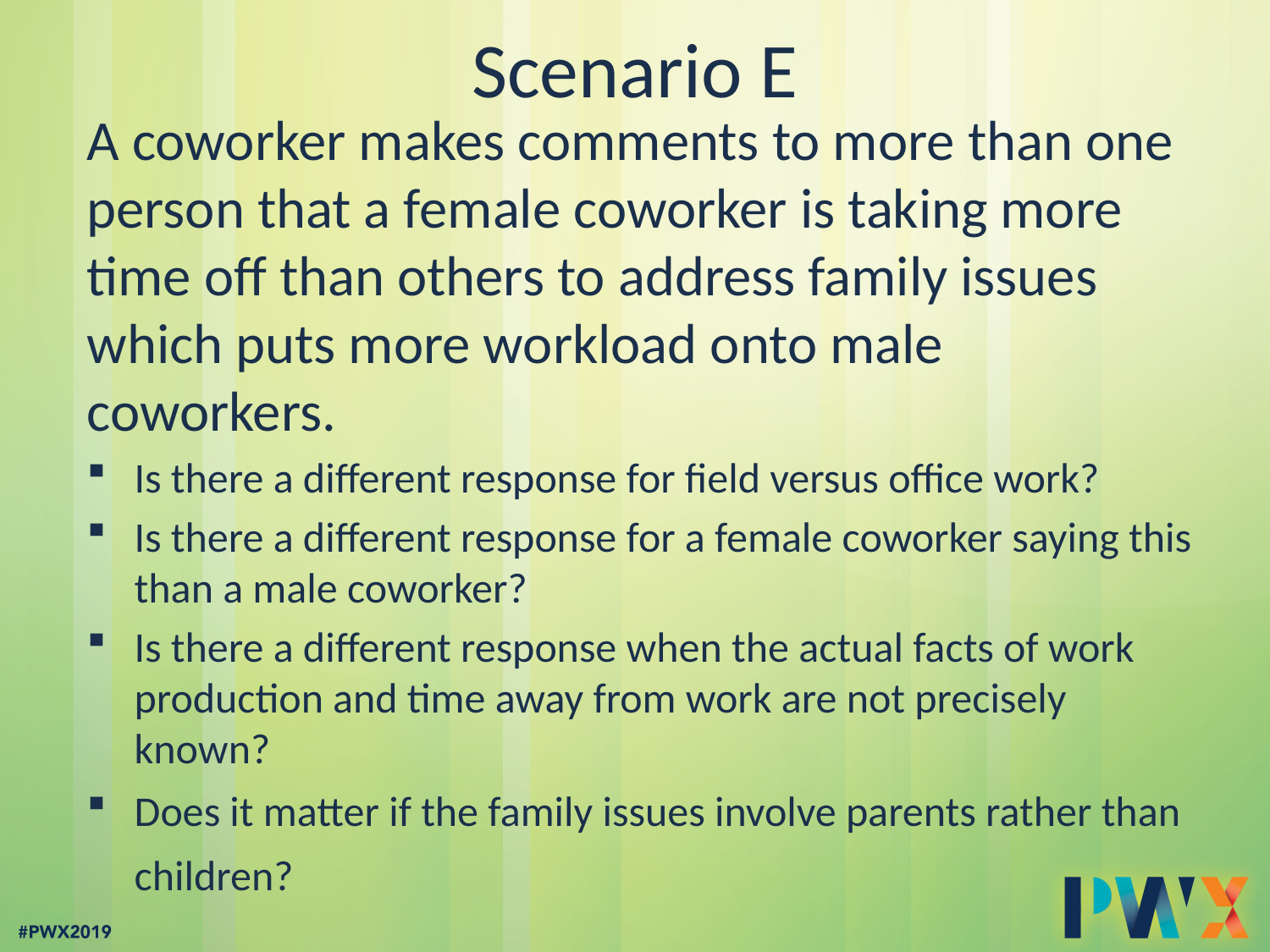

# Scenario E
A coworker makes comments to more than one person that a female coworker is taking more time off than others to address family issues which puts more workload onto male coworkers.
Is there a different response for field versus office work?
Is there a different response for a female coworker saying this than a male coworker?
Is there a different response when the actual facts of work production and time away from work are not precisely known?
Does it matter if the family issues involve parents rather than children?